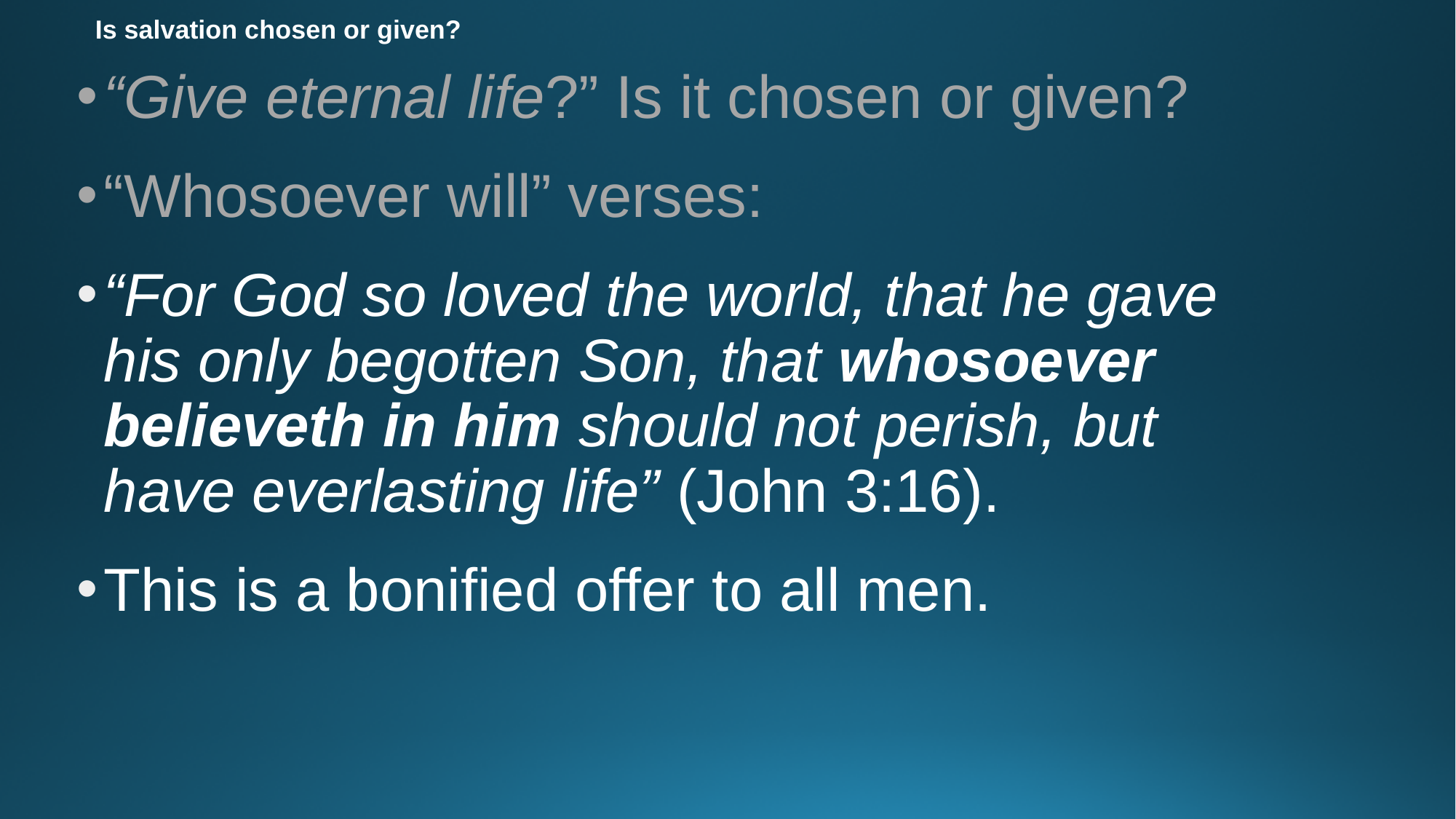

# Is salvation chosen or given?
“Give eternal life?” Is it chosen or given?
“Whosoever will” verses:
“For God so loved the world, that he gave his only begotten Son, that whosoever believeth in him should not perish, but have everlasting life” (John 3:16).
This is a bonified offer to all men.